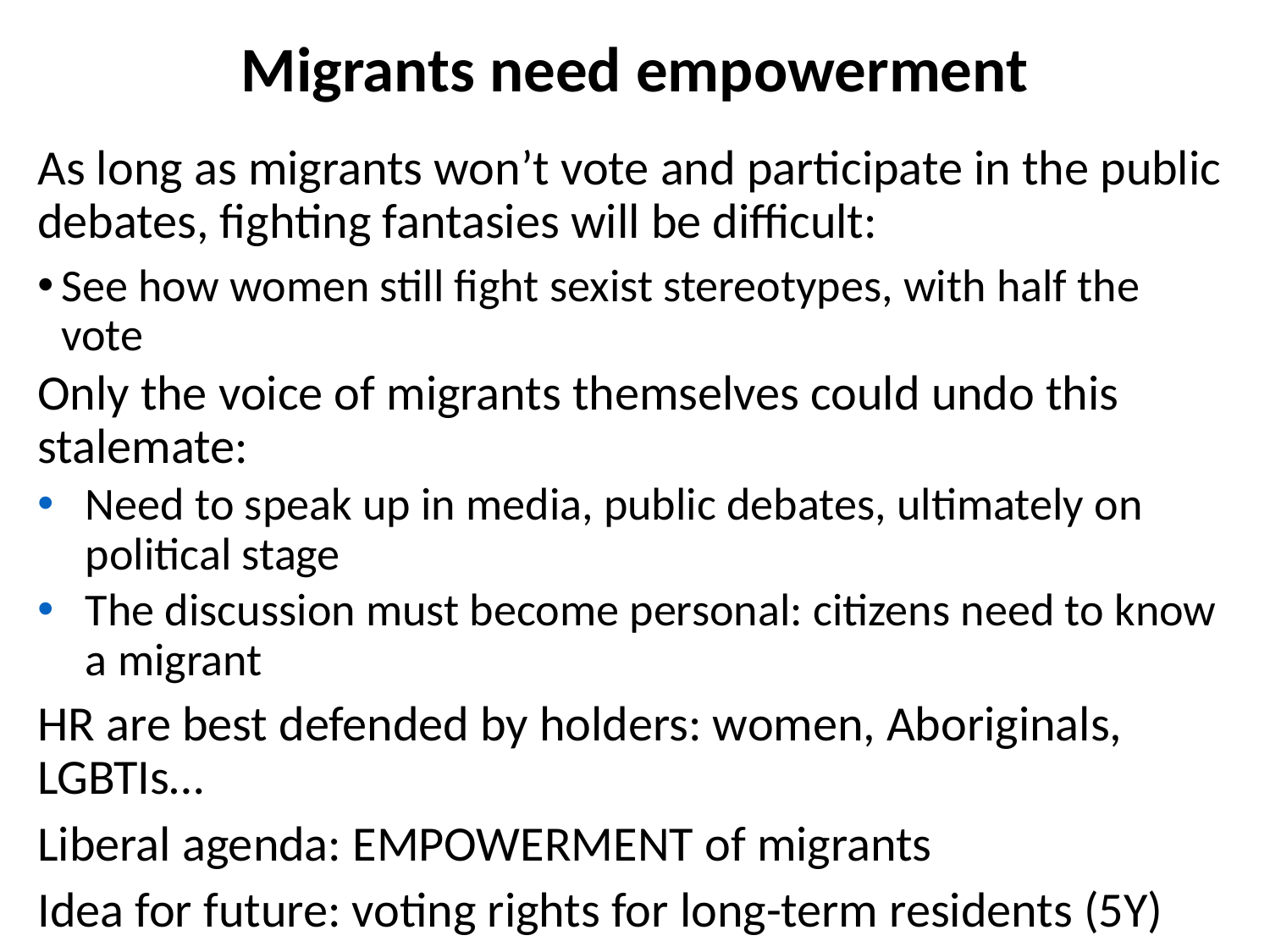

# Migrants need empowerment
As long as migrants won’t vote and participate in the public debates, fighting fantasies will be difficult:
See how women still fight sexist stereotypes, with half the vote
Only the voice of migrants themselves could undo this stalemate:
Need to speak up in media, public debates, ultimately on political stage
The discussion must become personal: citizens need to know a migrant
HR are best defended by holders: women, Aboriginals, LGBTIs…
Liberal agenda: EMPOWERMENT of migrants
Idea for future: voting rights for long-term residents (5Y)